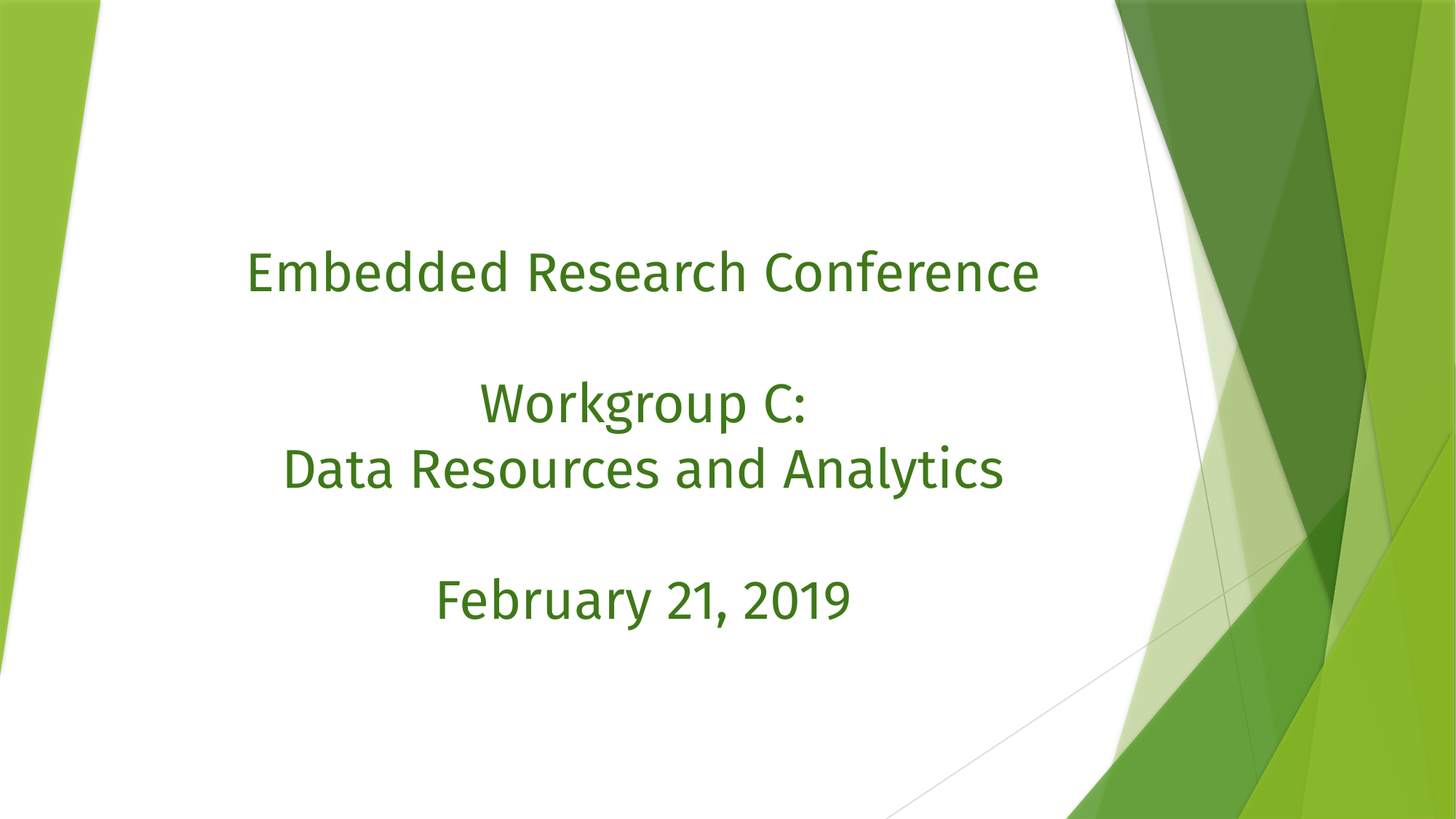

# Embedded Research Conference Workgroup C: Data Resources and Analytics February 21, 2019